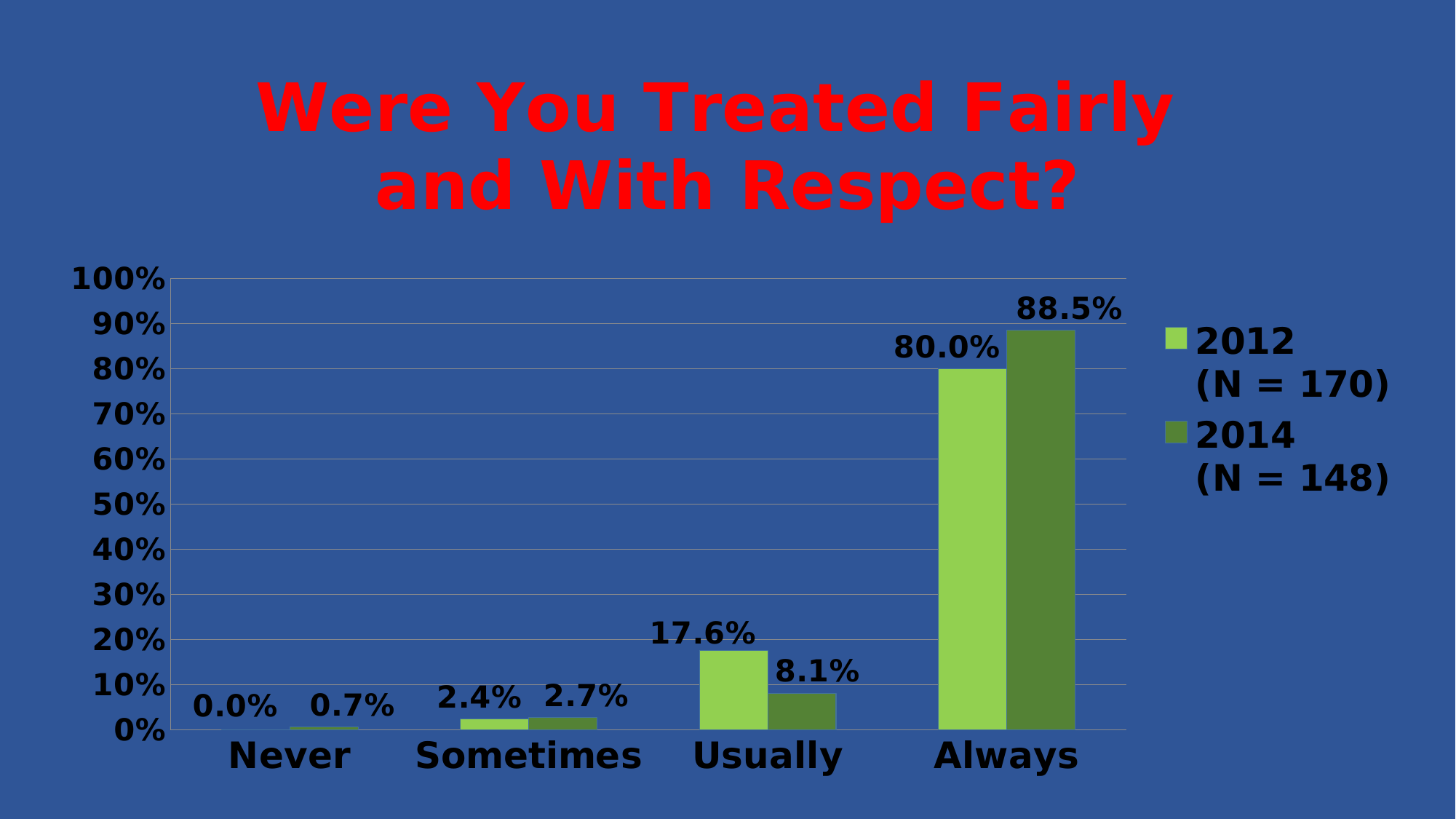

### Chart: Were You Treated Fairly
and With Respect?

| Category | 2012
(N = 170) | 2014
(N = 148) |
|---|---|---|
| Never | 0.0 | 0.006756756756756757 |
| Sometimes | 0.023529411764705882 | 0.02702702702702703 |
| Usually | 0.17647058823529413 | 0.08108108108108109 |
| Always | 0.8 | 0.8851351351351351 |